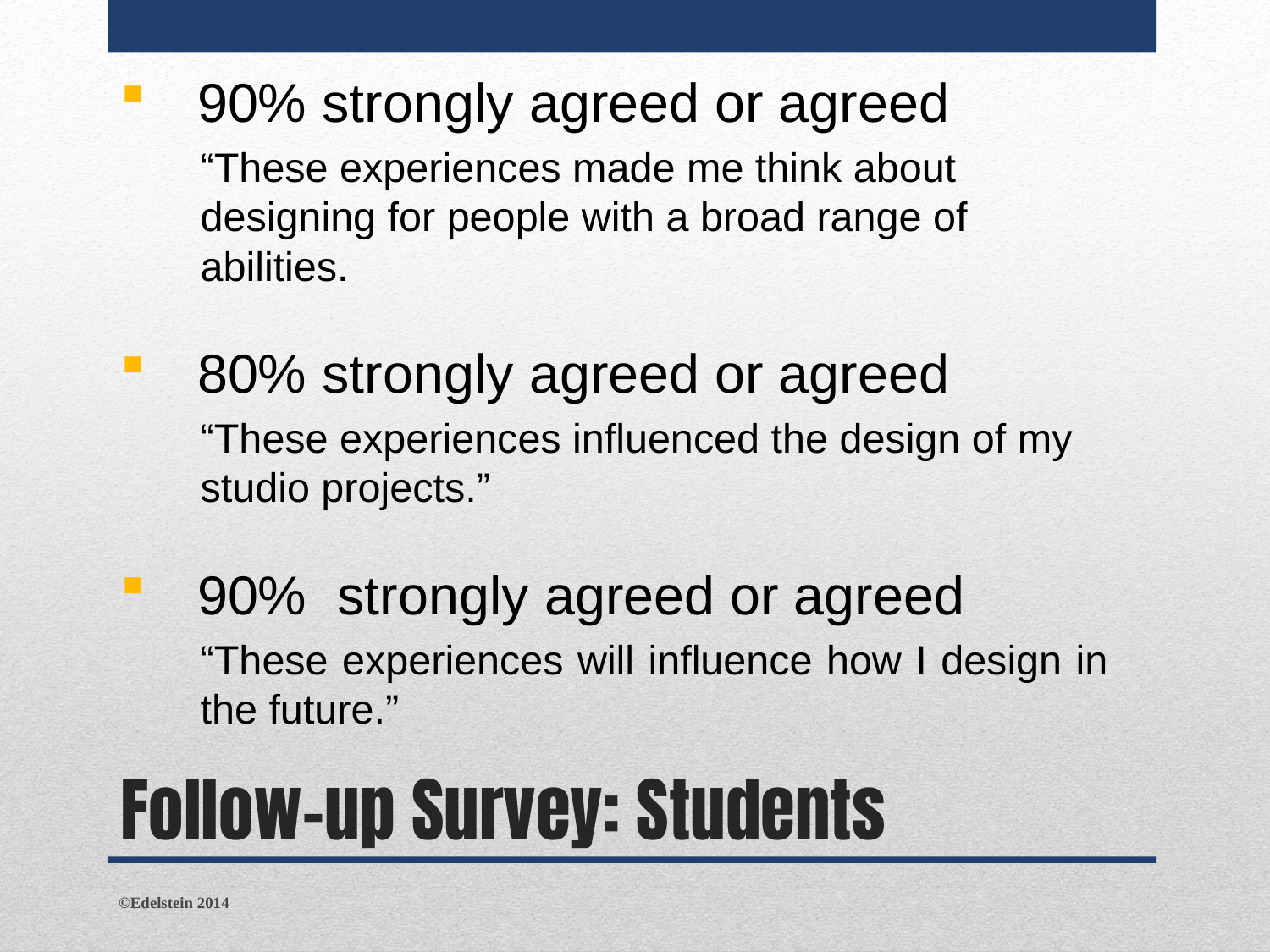

90% strongly agreed or agreed
“These experiences made me think about designing for people with a broad range of abilities.

80% strongly agreed or agreed
“These experiences influenced the design of my studio projects.”

90%  strongly agreed or agreed
“These experiences will influence how I design in the future.”
# Follow-up Survey: Students
©Edelstein 2014